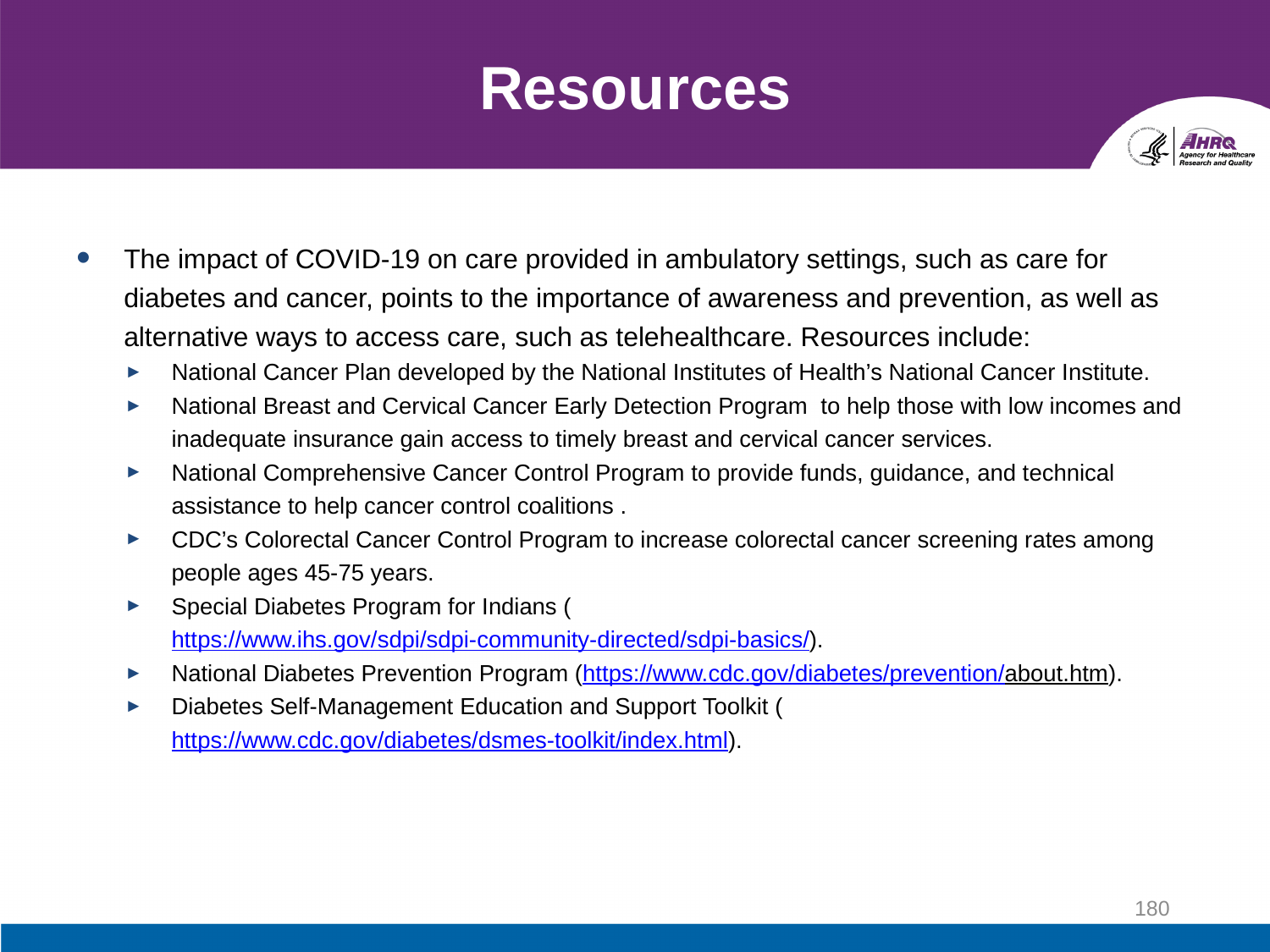

# Resources
The impact of COVID-19 on care provided in ambulatory settings, such as care for diabetes and cancer, points to the importance of awareness and prevention, as well as alternative ways to access care, such as telehealthcare. Resources include:
National Cancer Plan developed by the National Institutes of Health’s National Cancer Institute.
National Breast and Cervical Cancer Early Detection Program  to help those with low incomes and inadequate insurance gain access to timely breast and cervical cancer services.
National Comprehensive Cancer Control Program to provide funds, guidance, and technical assistance to help cancer control coalitions .
CDC’s Colorectal Cancer Control Program to increase colorectal cancer screening rates among people ages 45-75 years.
Special Diabetes Program for Indians (https://www.ihs.gov/sdpi/sdpi-community-directed/sdpi-basics/).
National Diabetes Prevention Program (https://www.cdc.gov/diabetes/prevention/
about.htm).
Diabetes Self-Management Education and Support Toolkit (https://www.cdc.gov/diabetes/dsmes-toolkit/index.html).
180